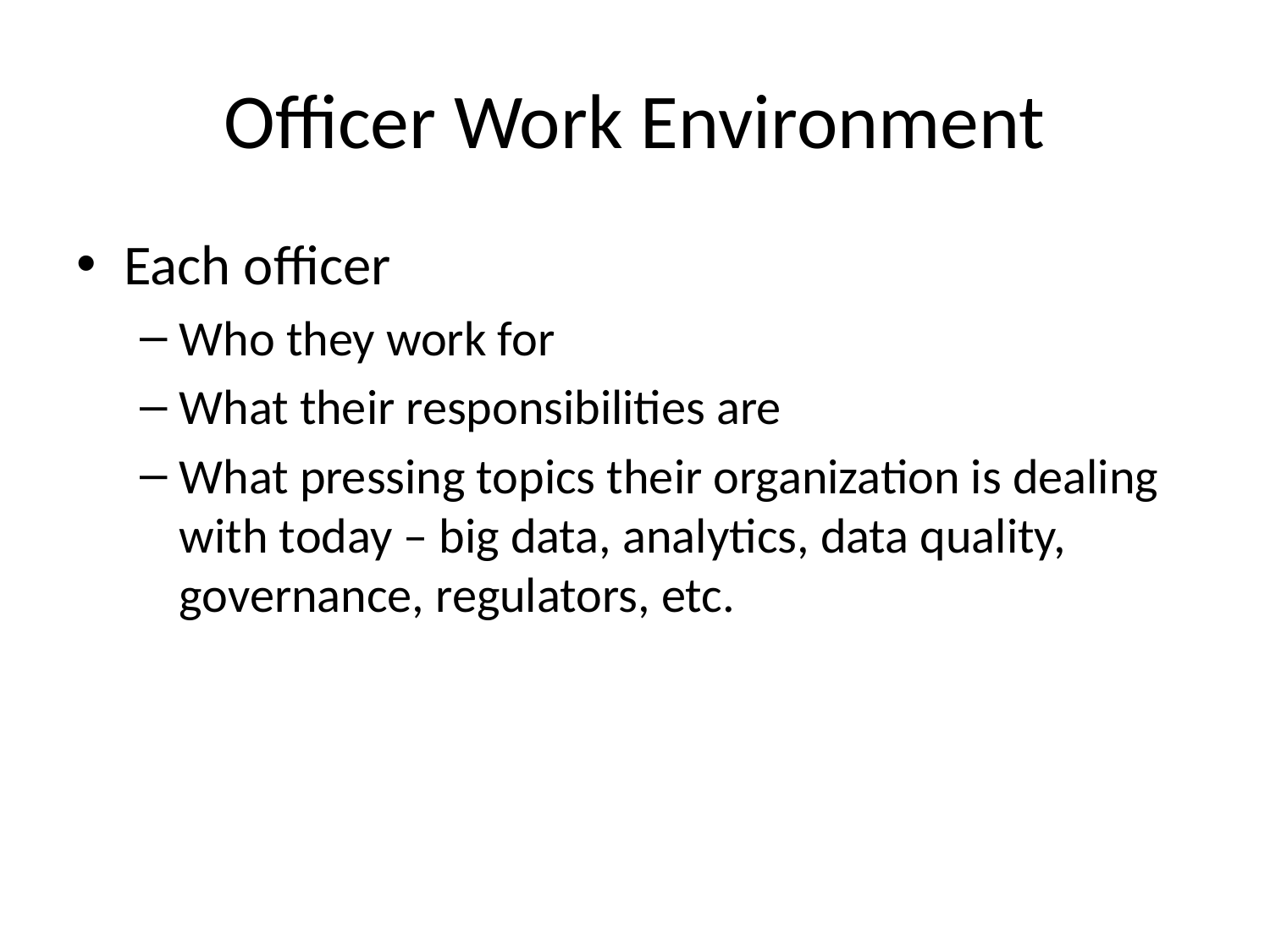

# Officer Work Environment
Each officer
Who they work for
What their responsibilities are
What pressing topics their organization is dealing with today – big data, analytics, data quality, governance, regulators, etc.